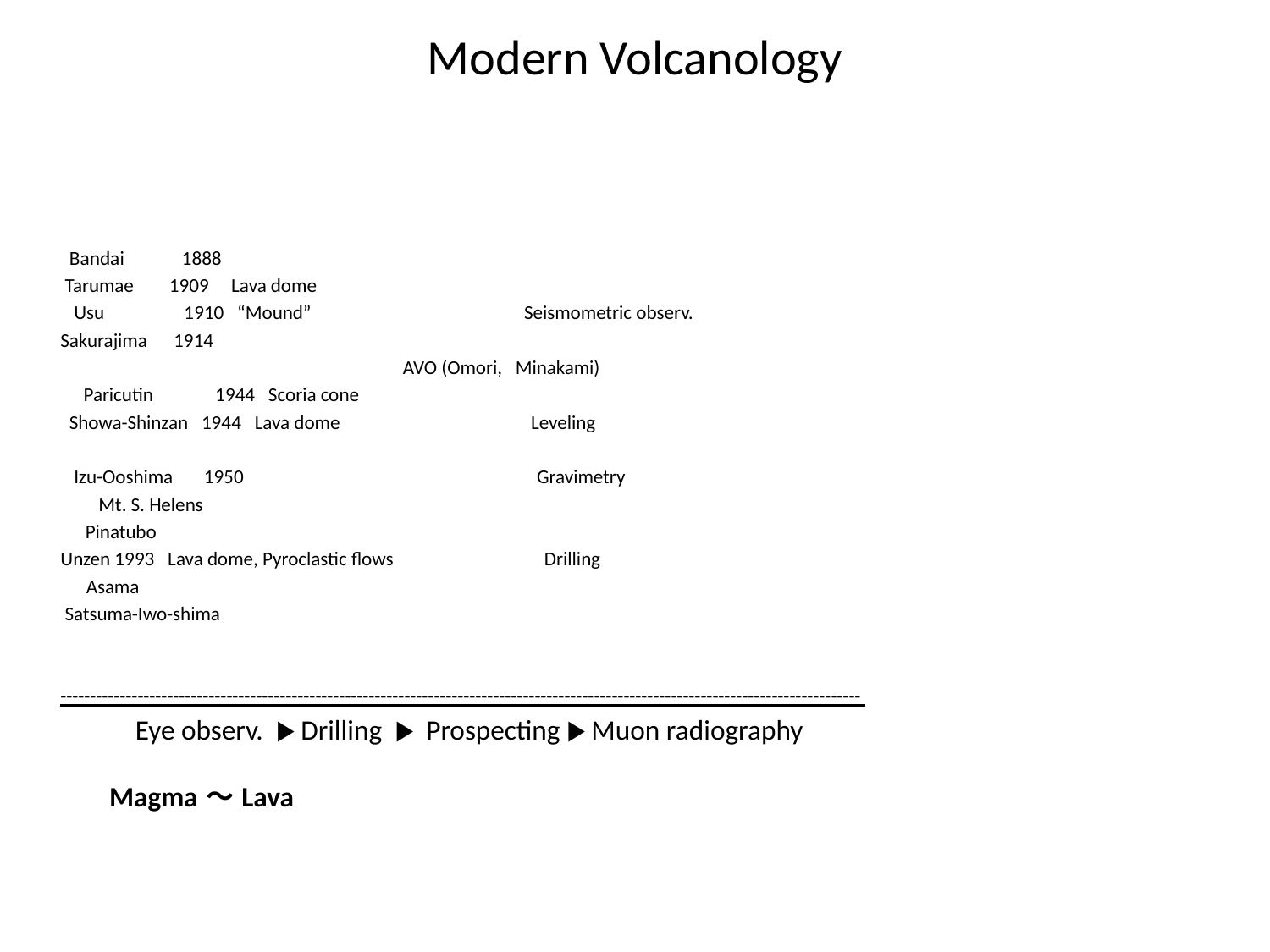

# Modern Volcanology

        Bandai             1888
       Tarumae        1909     Lava dome
         Usu                  1910   “Mound”                                                Seismometric observ.
      Sakurajima      1914
                                                                                   AVO (Omori,   Minakami)
  　　Paricutin              1944   Scoria cone
        Showa-Shinzan   1944   Lava dome                                           Leveling

         Izu-Ooshima       1950                                                                  Gravimetry
 　　　Mt. S. Helens
　       Pinatubo
      Unzen 1993   Lava dome, Pyroclastic flows                                  Drilling
  　     Asama
       Satsuma-Iwo-shima

      ---------------------------------------------------------------------------------------------------------------------------------------
                Eye observ.  ▶ Drilling  ▶  Prospecting ▶ Muon radiography

                 Magma 〜 Lava